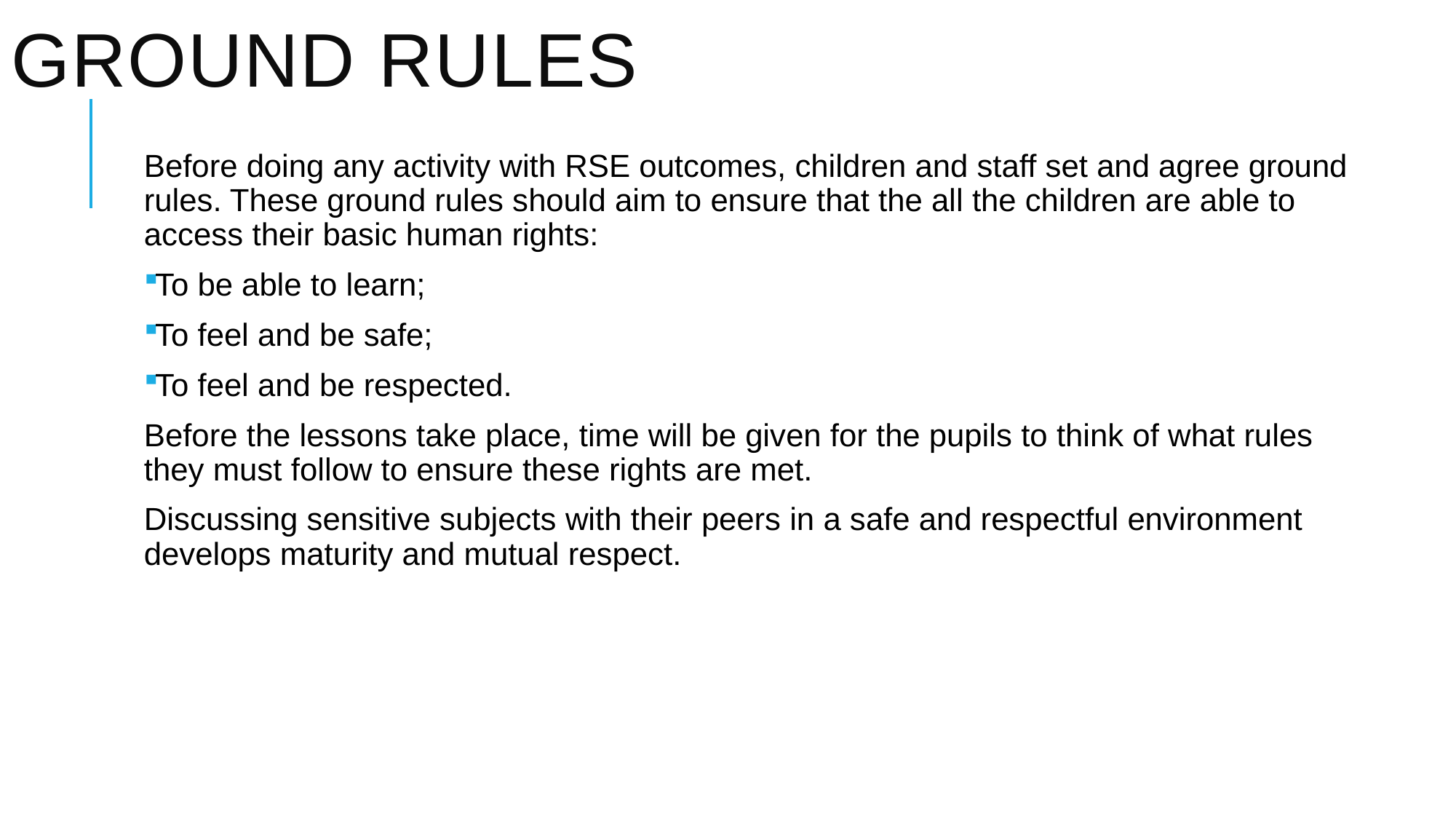

# Ground rules
Before doing any activity with RSE outcomes, children and staff set and agree ground rules. These ground rules should aim to ensure that the all the children are able to access their basic human rights:
To be able to learn;
To feel and be safe;
To feel and be respected.
Before the lessons take place, time will be given for the pupils to think of what rules they must follow to ensure these rights are met.
Discussing sensitive subjects with their peers in a safe and respectful environment develops maturity and mutual respect.